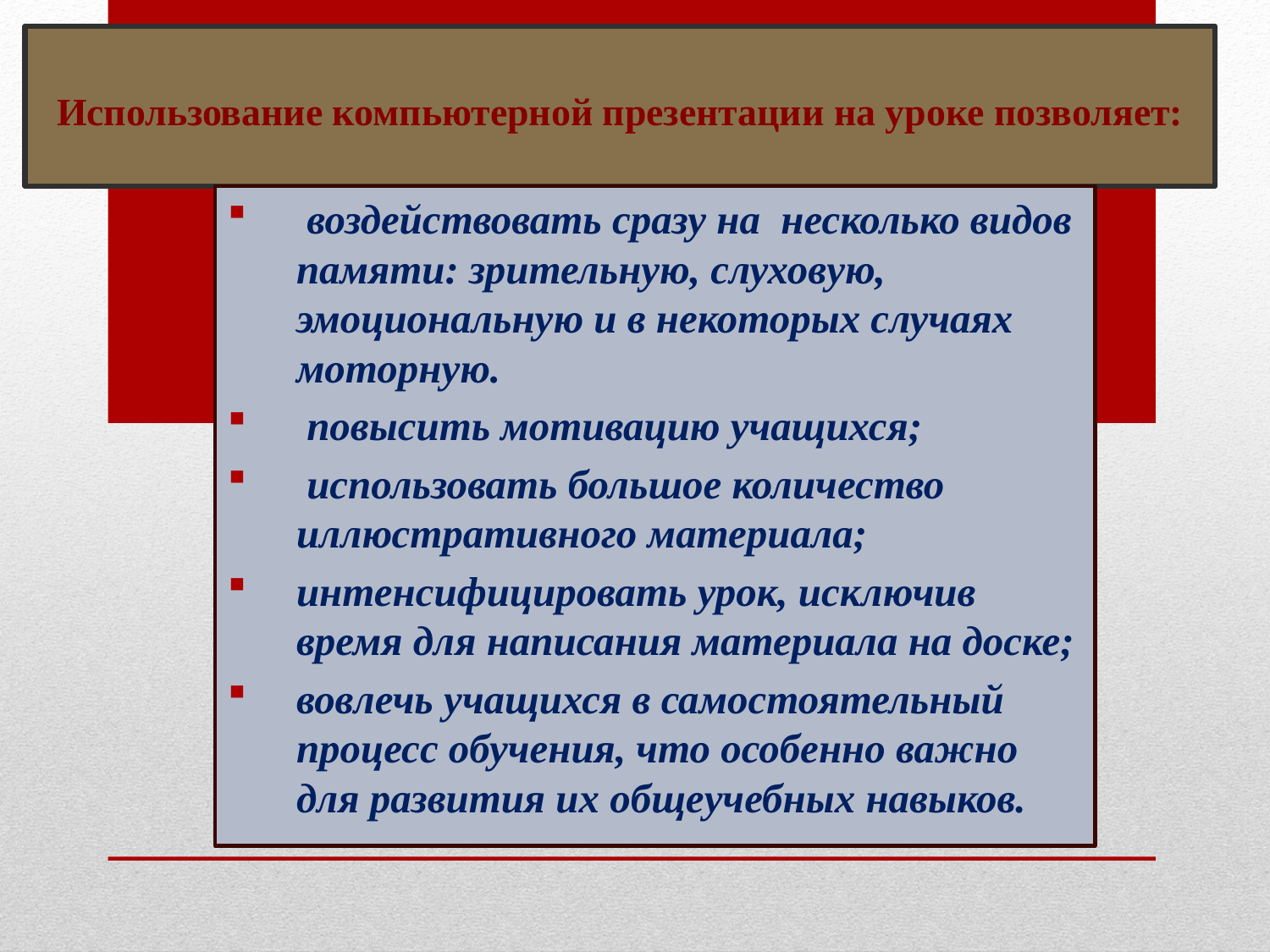

# Использование компьютерной презентации на уроке позволяет:
 воздействовать сразу на  несколько видов памяти: зрительную, слуховую, эмоциональную и в некоторых случаях моторную.
 повысить мотивацию учащихся;
 использовать большое количество иллюстративного материала;
интенсифицировать урок, исключив время для написания материала на доске;
вовлечь учащихся в самостоятельный процесс обучения, что особенно важно для развития их общеучебных навыков.